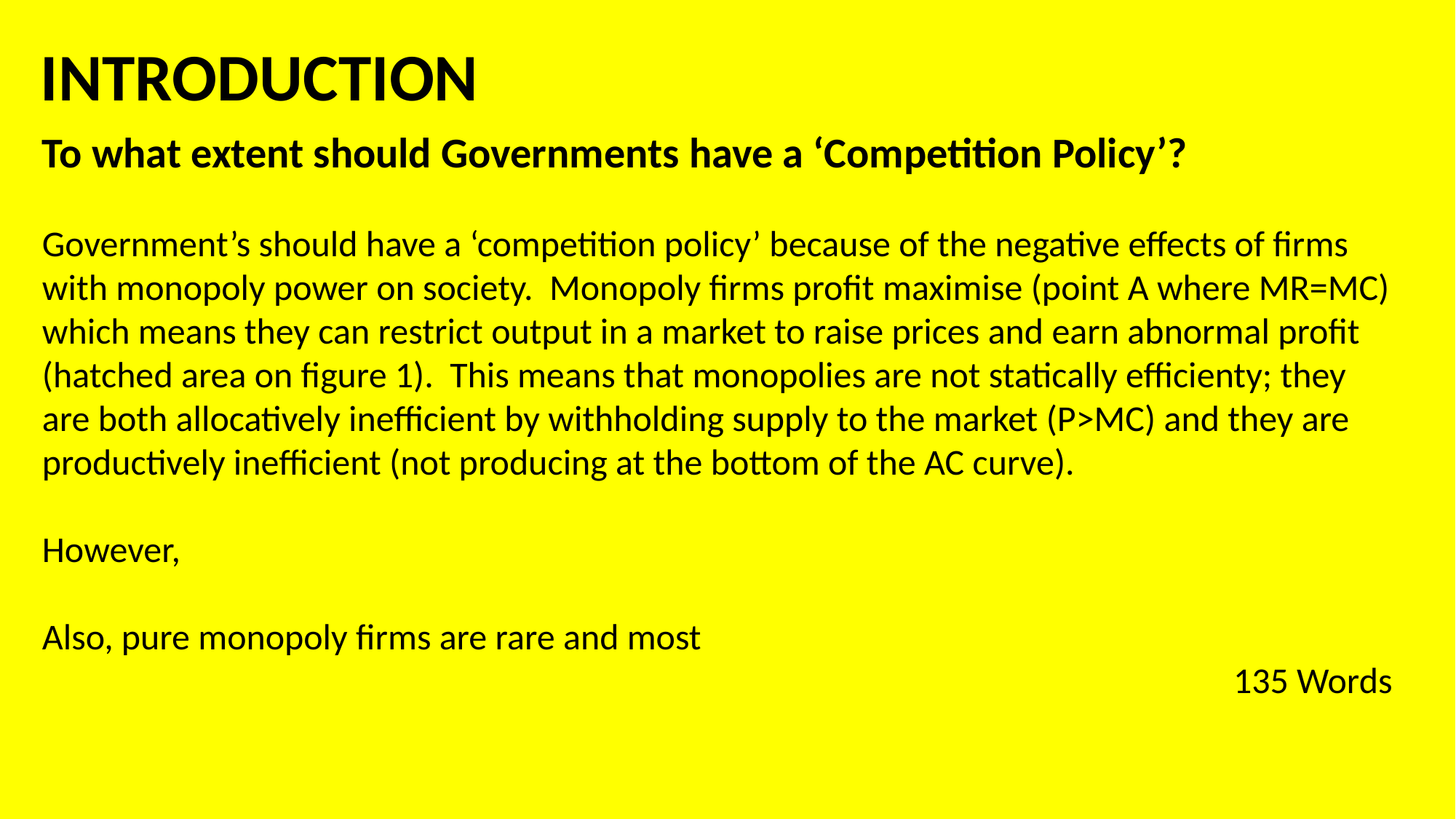

# INTRODUCTION
To what extent should Governments have a ‘Competition Policy’?

Government’s should have a ‘competition policy’ because of the negative effects of firms with monopoly power on society.  Monopoly firms profit maximise (point A where MR=MC) which means they can restrict output in a market to raise prices and earn abnormal profit (hatched area on figure 1).  This means that monopolies are not statically efficienty; they are both allocatively inefficient by withholding supply to the market (P>MC) and they are productively inefficient (not producing at the bottom of the AC curve).

However,

Also, pure monopoly firms are rare and most
135 Words